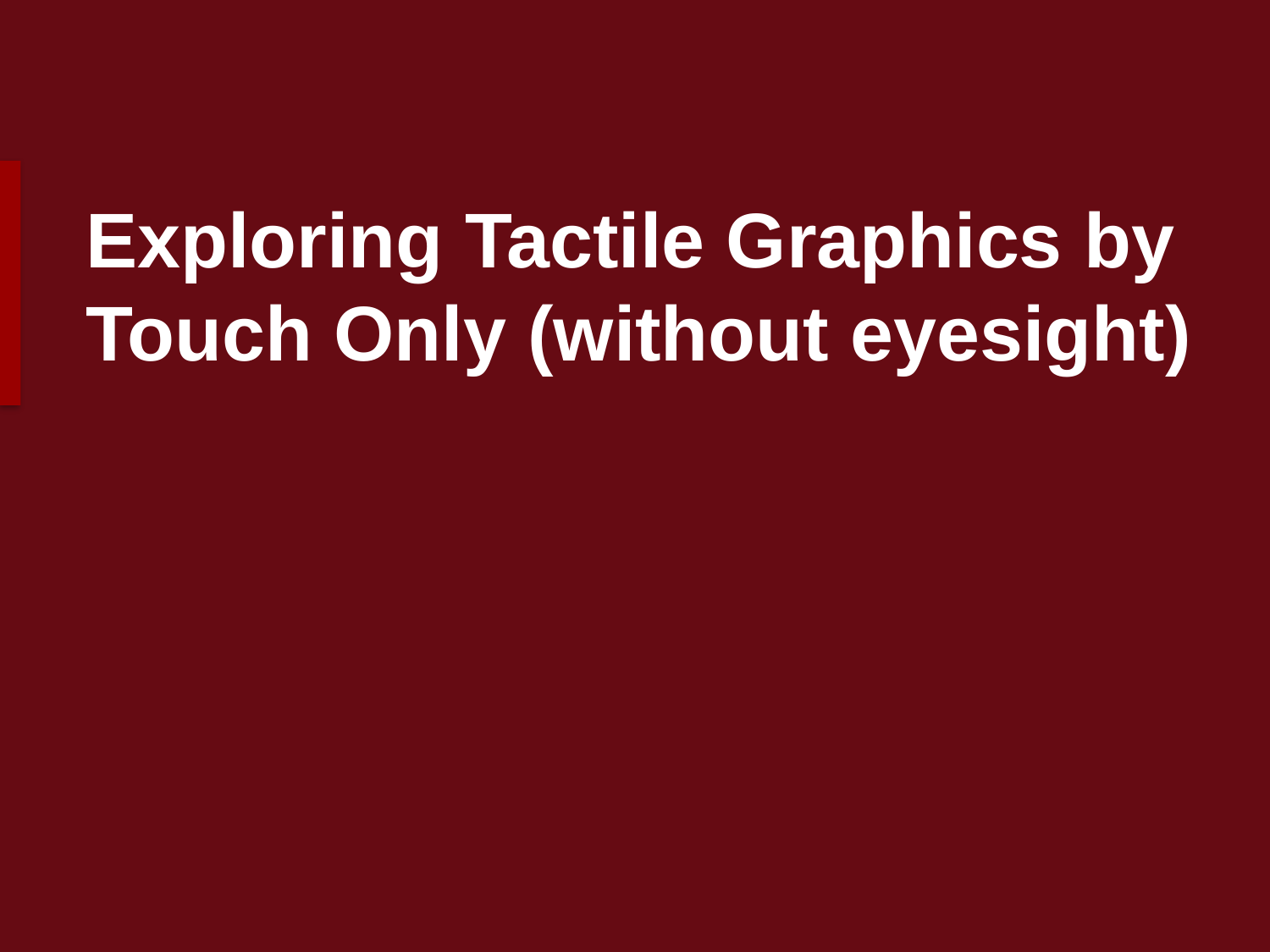

# Exploring Tactile Graphics by Touch Only (without eyesight)